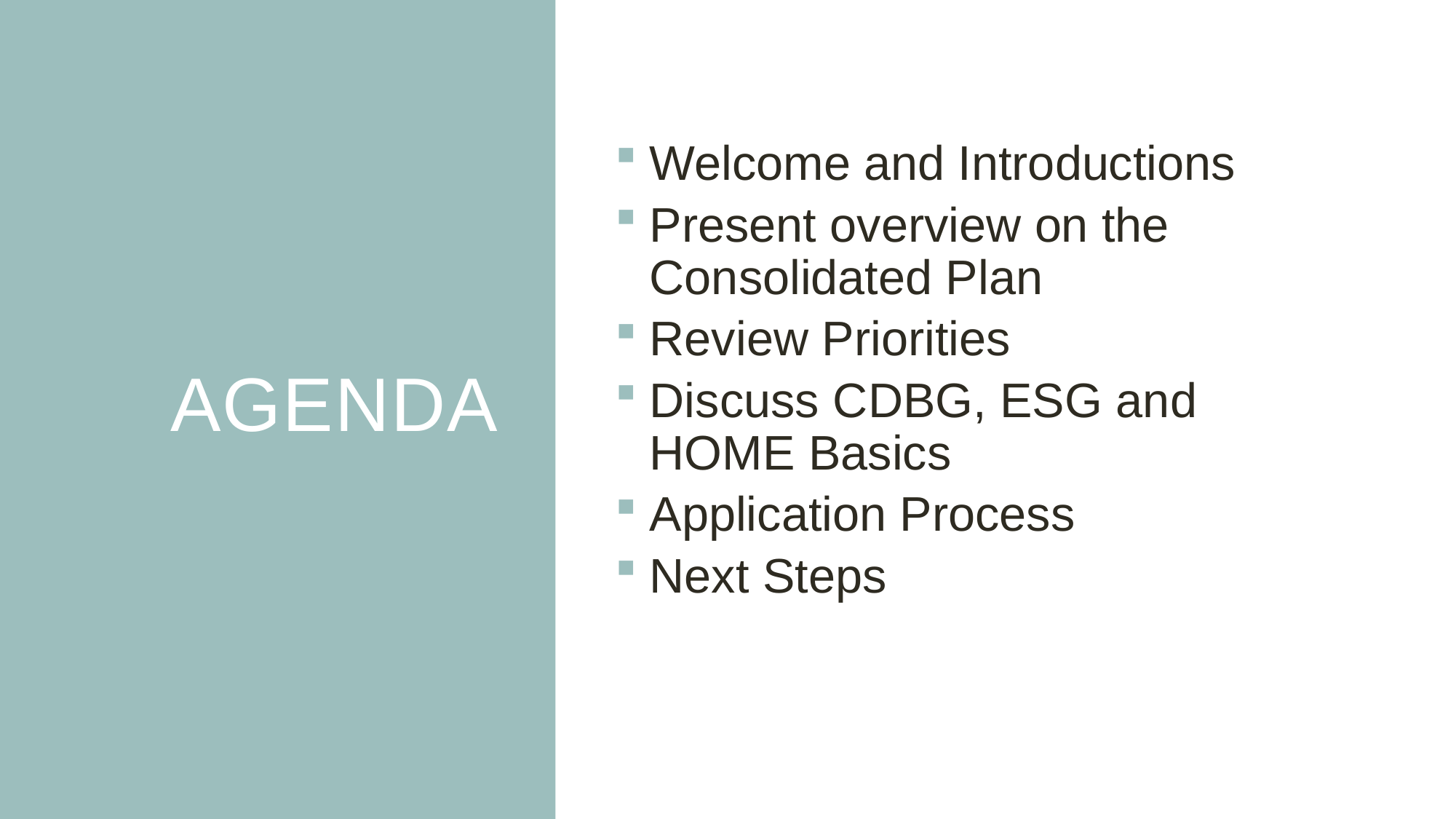

AGENDA
Welcome and Introductions
Present overview on the Consolidated Plan
Review Priorities
Discuss CDBG, ESG and HOME Basics
Application Process
Next Steps

2